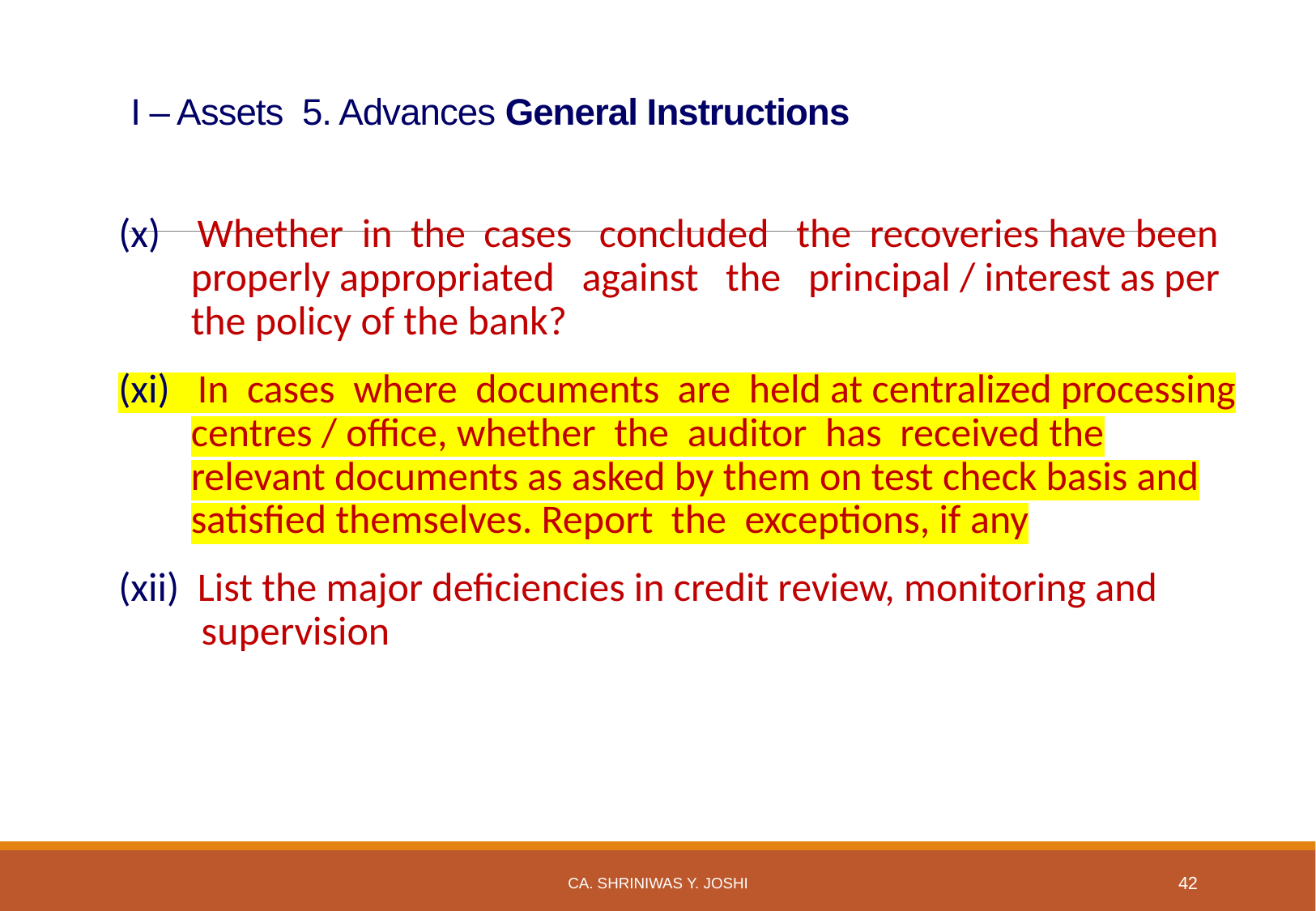

# I – Assets  5. Advances General Instructions
(x)    Whether  in  the  cases   concluded   the  recoveries have been properly appropriated   against   the   principal / interest as per the policy of the bank?
(xi)   In  cases  where  documents  are  held at centralized processing centres / office, whether  the  auditor  has  received the relevant documents as asked by them on test check basis and satisfied themselves. Report  the  exceptions, if any
(xii)  List the major deficiencies in credit review, monitoring and supervision

CA. SHRINIWAS Y. JOSHI
42